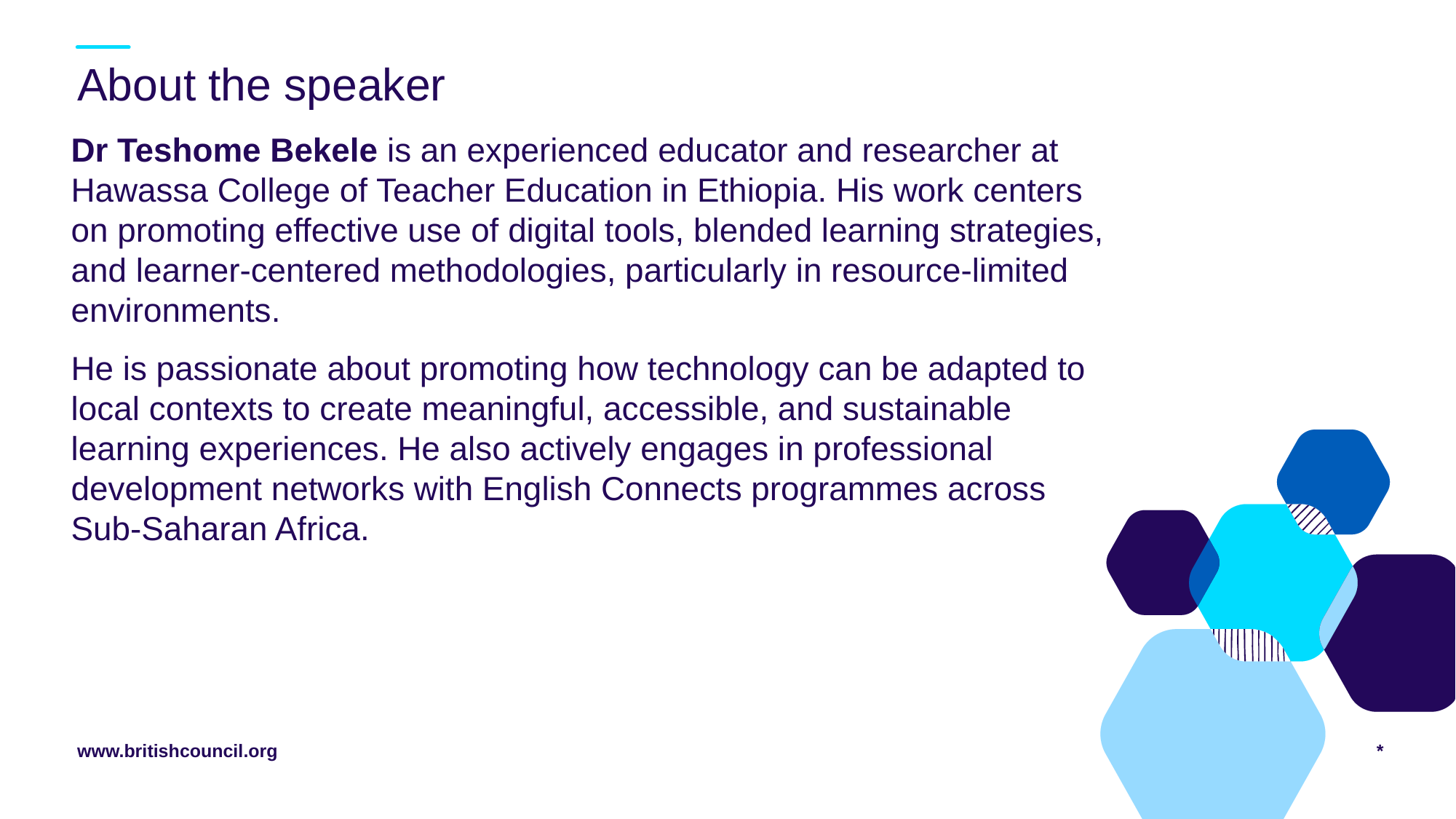

# About the speaker
Dr Teshome Bekele is an experienced educator and researcher at Hawassa College of Teacher Education in Ethiopia. His work centers on promoting effective use of digital tools, blended learning strategies, and learner-centered methodologies, particularly in resource-limited environments.
He is passionate about promoting how technology can be adapted to local contexts to create meaningful, accessible, and sustainable learning experiences. He also actively engages in professional development networks with English Connects programmes across Sub-Saharan Africa.
*